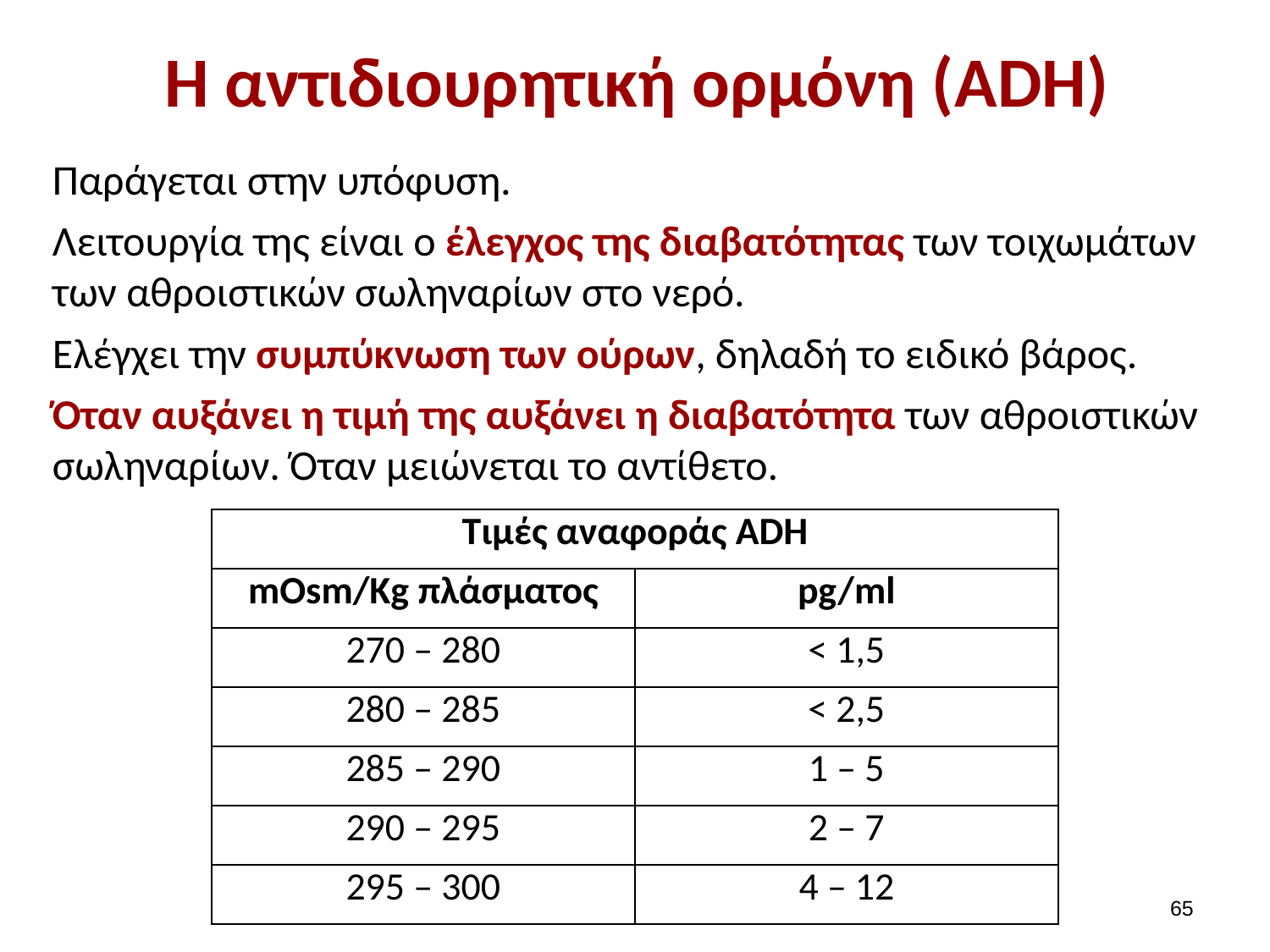

# Η αντιδιουρητική ορμόνη (ADH)
Παράγεται στην υπόφυση.
Λειτουργία της είναι ο έλεγχος της διαβατότητας των τοιχωμάτων των αθροιστικών σωληναρίων στο νερό.
Ελέγχει την συμπύκνωση των ούρων, δηλαδή το ειδικό βάρος.
Όταν αυξάνει η τιμή της αυξάνει η διαβατότητα των αθροιστικών σωληναρίων. Όταν μειώνεται το αντίθετο.
| Τιμές αναφοράς ADH |  |
| --- | --- |
| mOsm/Kg πλάσματος | pg/ml |
| 270 – 280 | < 1,5 |
| 280 – 285 | < 2,5 |
| 285 – 290 | 1 – 5 |
| 290 – 295 | 2 – 7 |
| 295 – 300 | 4 – 12 |
65